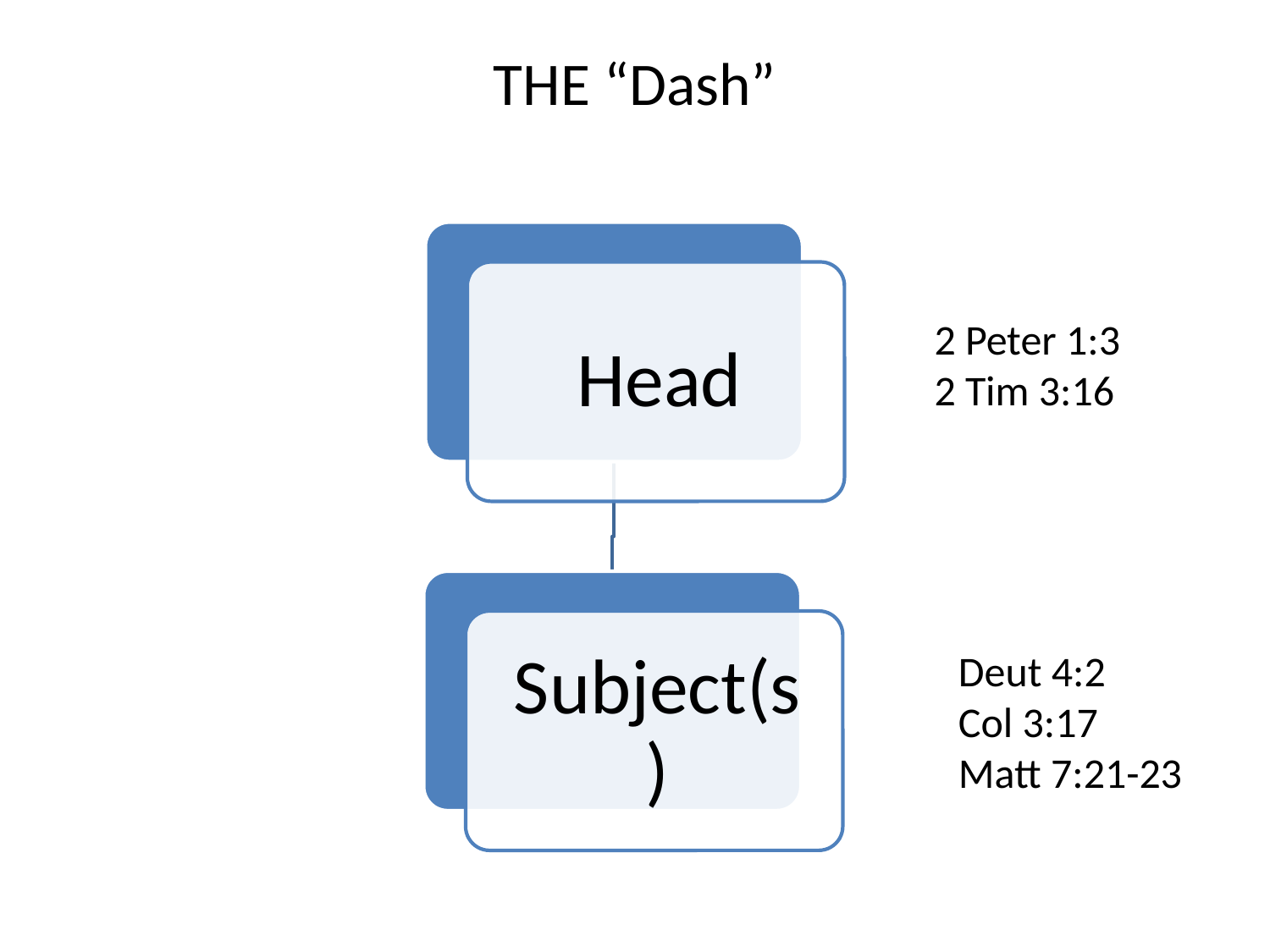

# THE “Dash”
Head
Subject(s)
2 Peter 1:3
2 Tim 3:16
Deut 4:2
Col 3:17
Matt 7:21-23